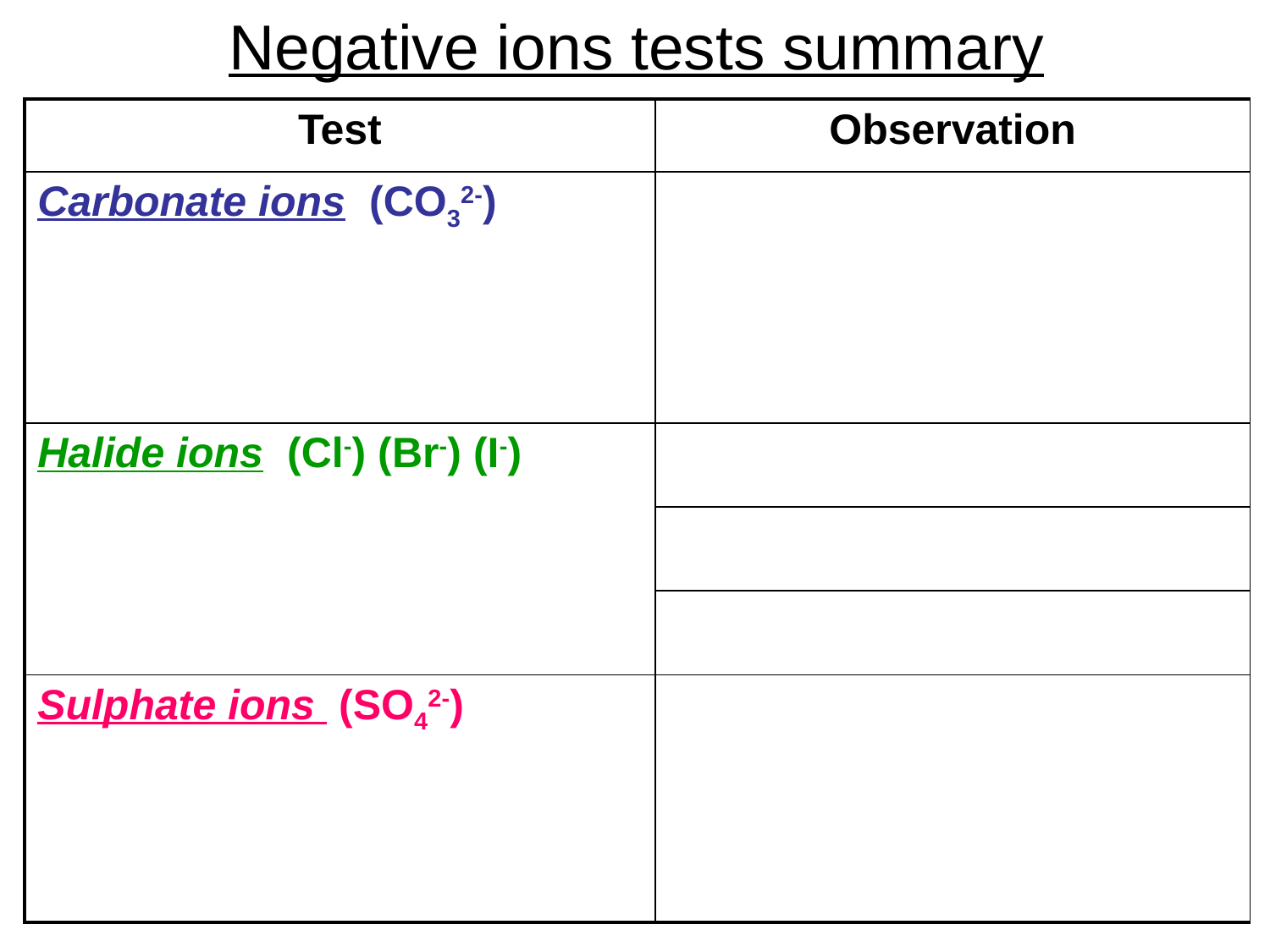

# Negative ions tests summary
| Test | Observation |
| --- | --- |
| Carbonate ions (CO32-) Add hydrochloric acid. Bubble gas produced through limewater. | Carbon dioxide turns limewater cloudy |
| Halide ions (Cl-) (Br-) (I-) Solution of salt. Add nitric acid. Add silver nitrate solution. | White precipitate (AgCl) |
|  | Cream precipitate (AgBr) |
|  | Yellow precipitate (AgI) |
| Sulphate ions (SO42-) Solution of salt. Add hydrochloric acid. Add barium chloride solution. | White precipitate (BaSO4) |